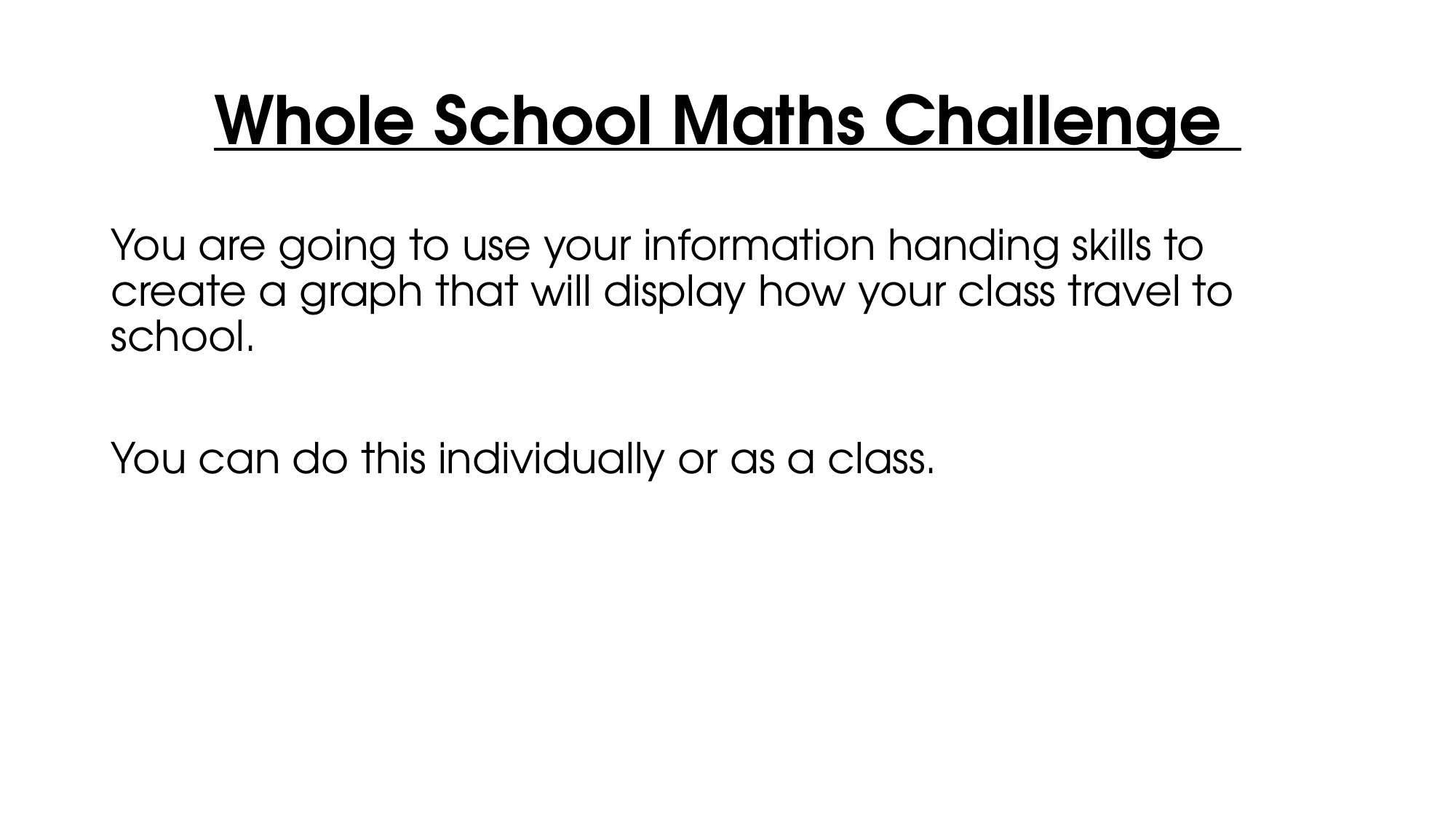

# Whole School Maths Challenge
You are going to use your information handing skills to create a graph that will display how your class travel to school.

You can do this individually or as a class.